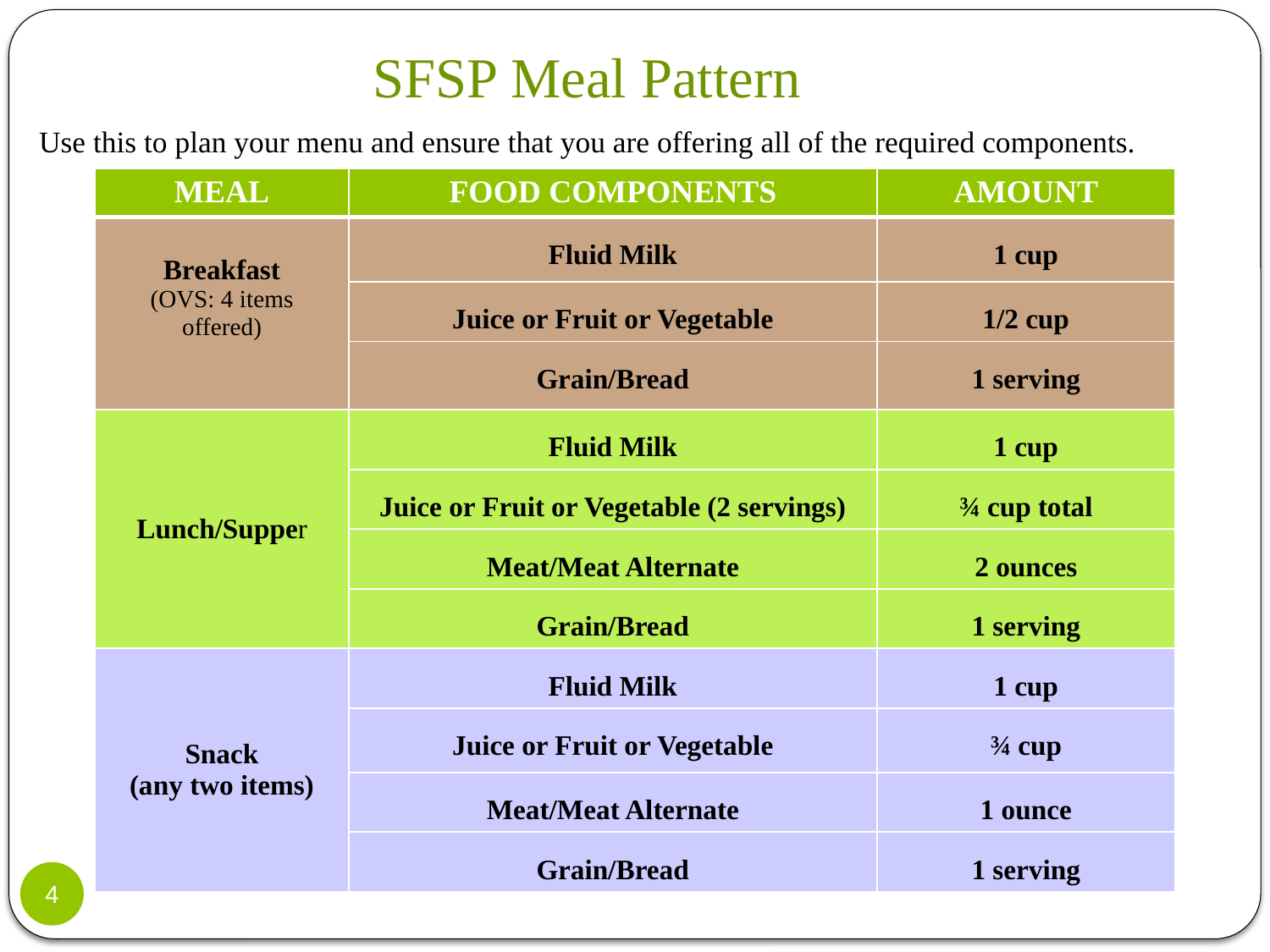

# SFSP Meal Pattern
Use this to plan your menu and ensure that you are offering all of the required components.
| MEAL | FOOD COMPONENTS | AMOUNT |
| --- | --- | --- |
| Breakfast (OVS: 4 items offered) | Fluid Milk | 1 cup |
|  | Juice or Fruit or Vegetable | 1/2 cup |
|  | Grain/Bread | 1 serving |
| Lunch/Supper | Fluid Milk | 1 cup |
|  | Juice or Fruit or Vegetable (2 servings) | ¾ cup total |
|  | Meat/Meat Alternate | 2 ounces |
|  | Grain/Bread | 1 serving |
| Snack (any two items) | Fluid Milk | 1 cup |
|  | Juice or Fruit or Vegetable | ¾ cup |
|  | Meat/Meat Alternate | 1 ounce |
|  | Grain/Bread | 1 serving |

4